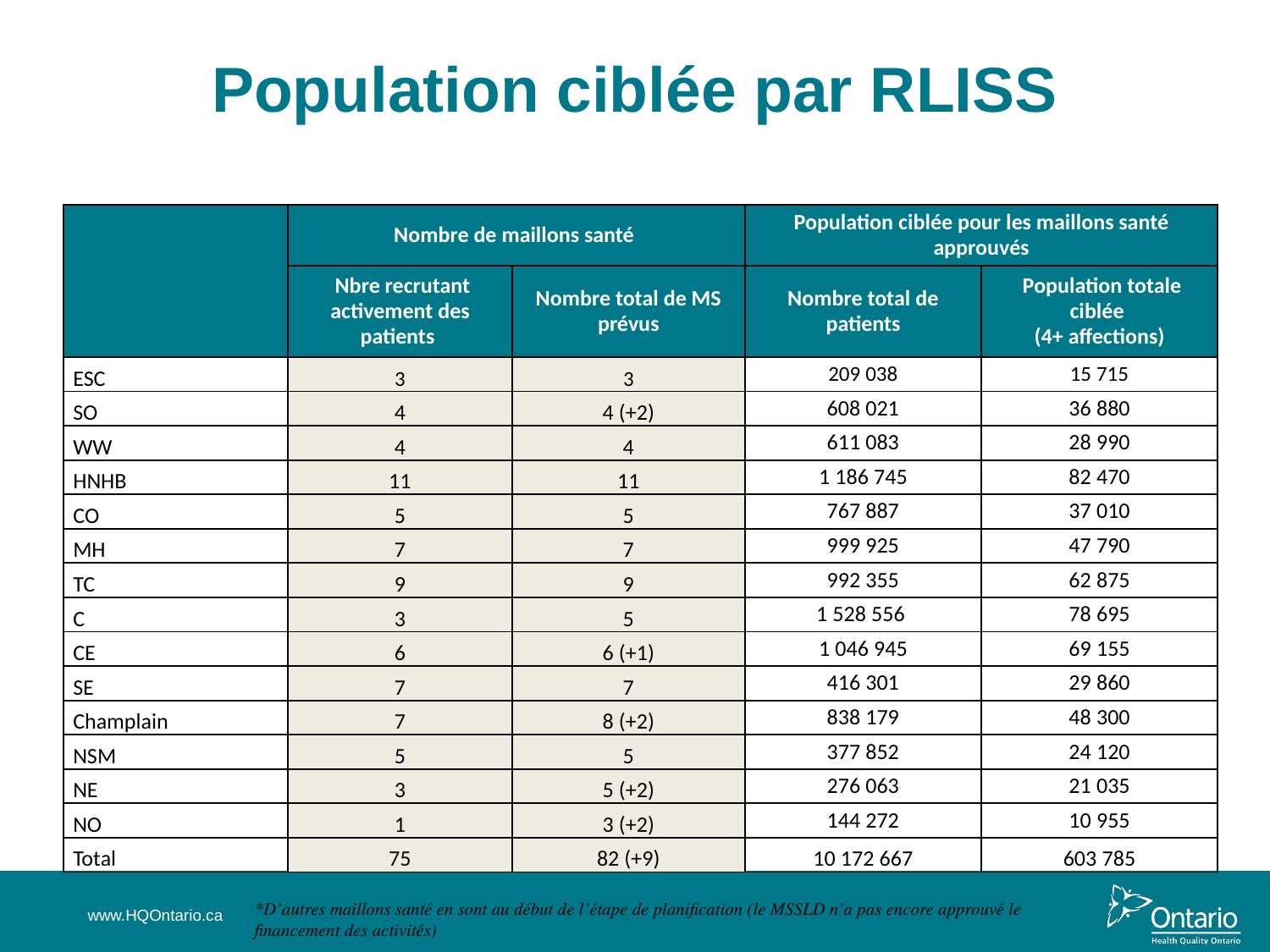

# Population ciblée par RLISS
|  | Nombre de maillons santé |  | Population ciblée pour les maillons santé approuvés |  |
| --- | --- | --- | --- | --- |
|  | Nbre recrutant activement des patients | Nombre total de MS prévus | Nombre total de patients | Population totale ciblée (4+ affections) |
| ESC | 3 | 3 | 209 038 | 15 715 |
| SO | 4 | 4 (+2) | 608 021 | 36 880 |
| WW | 4 | 4 | 611 083 | 28 990 |
| HNHB | 11 | 11 | 1 186 745 | 82 470 |
| CO | 5 | 5 | 767 887 | 37 010 |
| MH | 7 | 7 | 999 925 | 47 790 |
| TC | 9 | 9 | 992 355 | 62 875 |
| C | 3 | 5 | 1 528 556 | 78 695 |
| CE | 6 | 6 (+1) | 1 046 945 | 69 155 |
| SE | 7 | 7 | 416 301 | 29 860 |
| Champlain | 7 | 8 (+2) | 838 179 | 48 300 |
| NSM | 5 | 5 | 377 852 | 24 120 |
| NE | 3 | 5 (+2) | 276 063 | 21 035 |
| NO | 1 | 3 (+2) | 144 272 | 10 955 |
| Total | 75 | 82 (+9) | 10 172 667 | 603 785 |

*D’autres maillons santé en sont au début de l’étape de planification (le MSSLD n’a pas encore approuvé le financement des activités)
www.HQOntario.ca